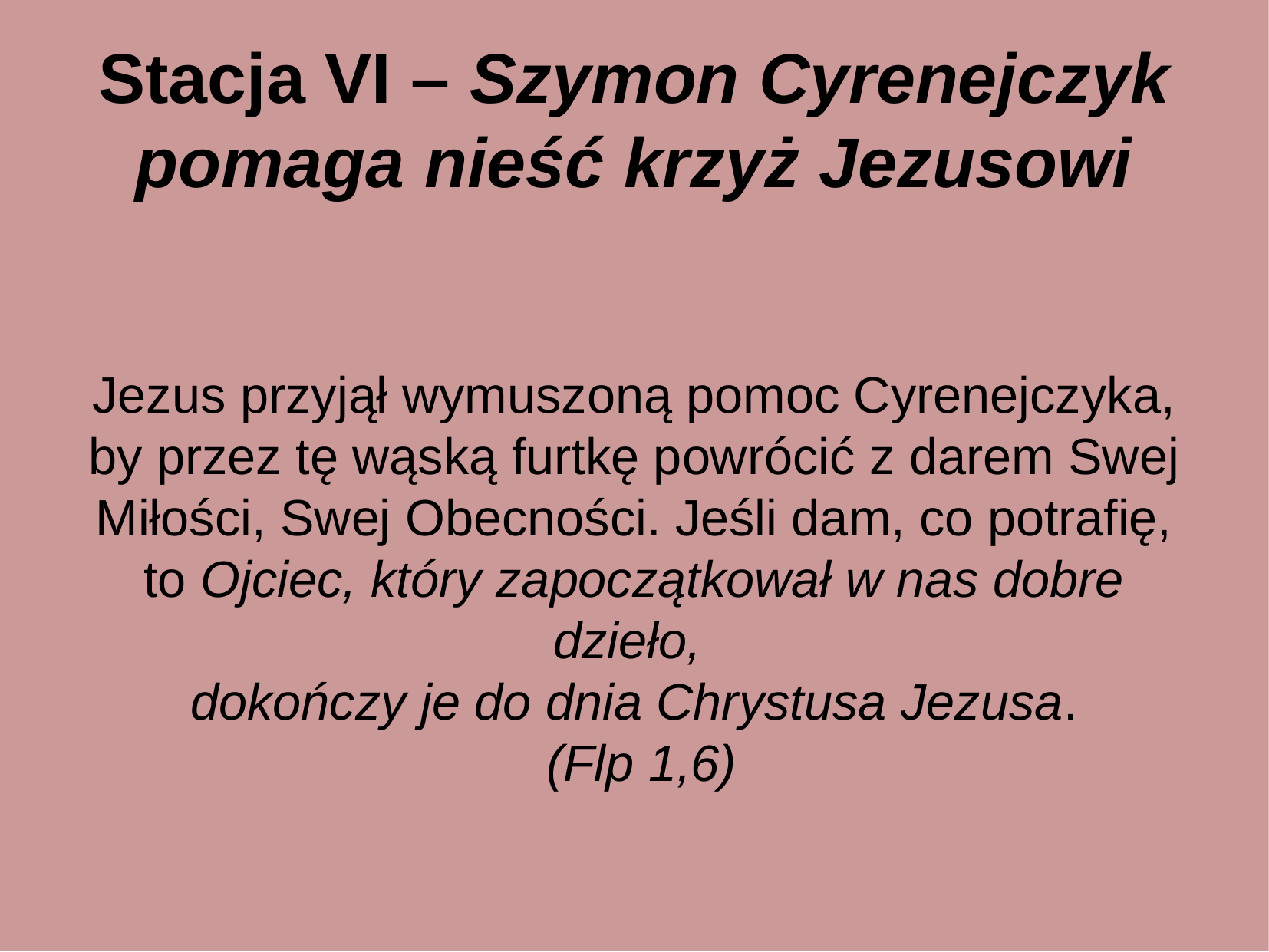

Stacja VI – Szymon Cyrenejczyk pomaga nieść krzyż Jezusowi
Jezus przyjął wymuszoną pomoc Cyrenejczyka, by przez tę wąską furtkę powrócić z darem Swej Miłości, Swej Obecności. Jeśli dam, co potrafię,
to Ojciec, który zapoczątkował w nas dobre dzieło,
dokończy je do dnia Chrystusa Jezusa.
 (Flp 1,6)